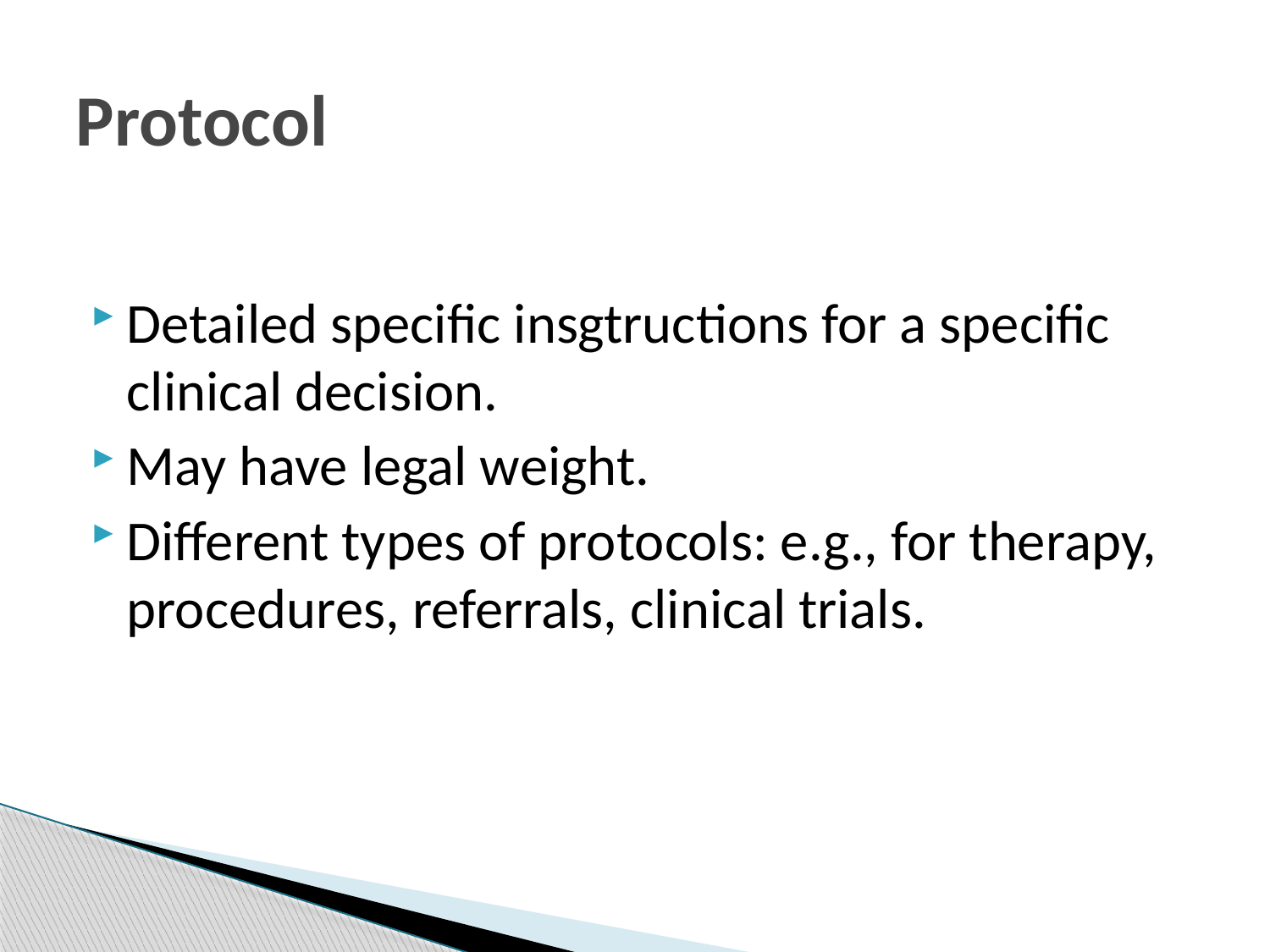

# Protocol

Detailed specific insgtructions for a specific clinical decision.
May have legal weight.
Different types of protocols: e.g., for therapy, procedures, referrals, clinical trials.